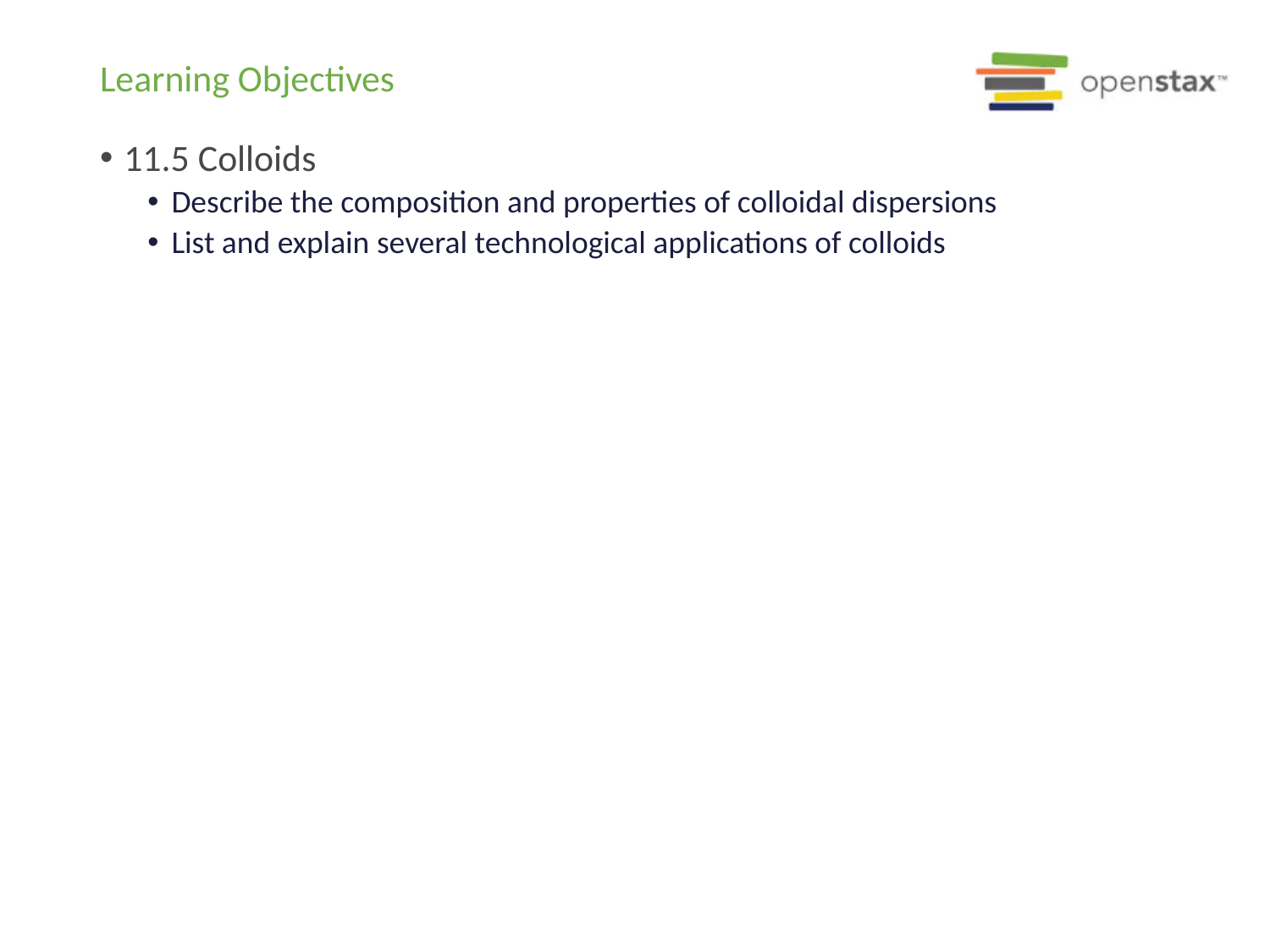

# Learning Objectives
11.5 Colloids
Describe the composition and properties of colloidal dispersions
List and explain several technological applications of colloids